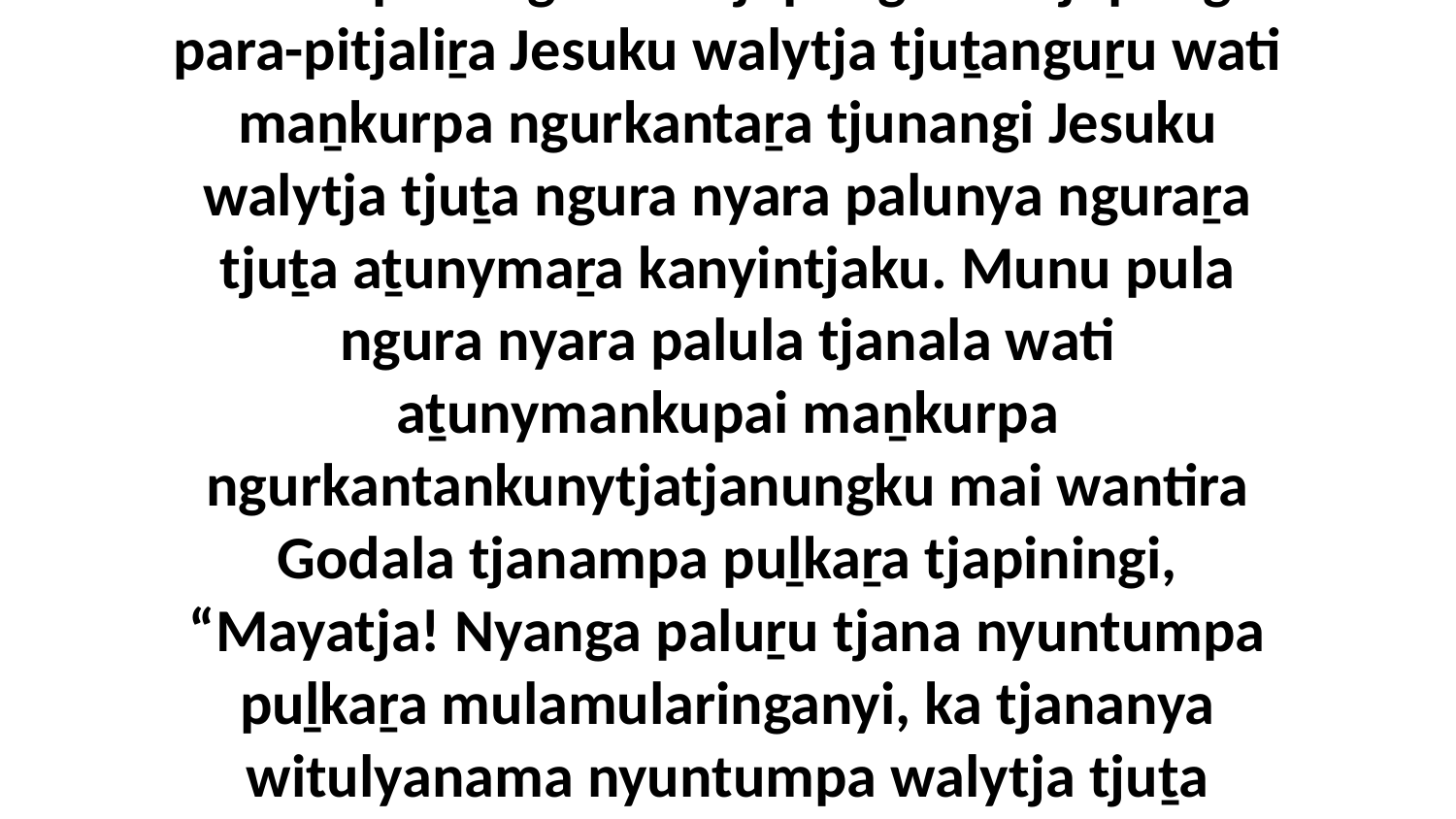

23 Munu pula ngura kutjupangka kutjupangka para-pitjaliṟa Jesuku walytja tjuṯanguṟu wati maṉkurpa ngurkantaṟa tjunangi Jesuku walytja tjuṯa ngura nyara palunya nguraṟa tjuṯa aṯunymaṟa kanyintjaku. Munu pula ngura nyara palula tjanala wati aṯunymankupai maṉkurpa ngurkantankunytjatjanungku mai wantira Godala tjanampa puḻkaṟa tjapiningi, “Mayatja! Nyanga paluṟu tjana nyuntumpa puḻkaṟa mulamularinganyi, ka tjananya witulyanama nyuntumpa walytja tjuṯa tjukaṟurungku aṯunymaṟa kanyintjaku.”